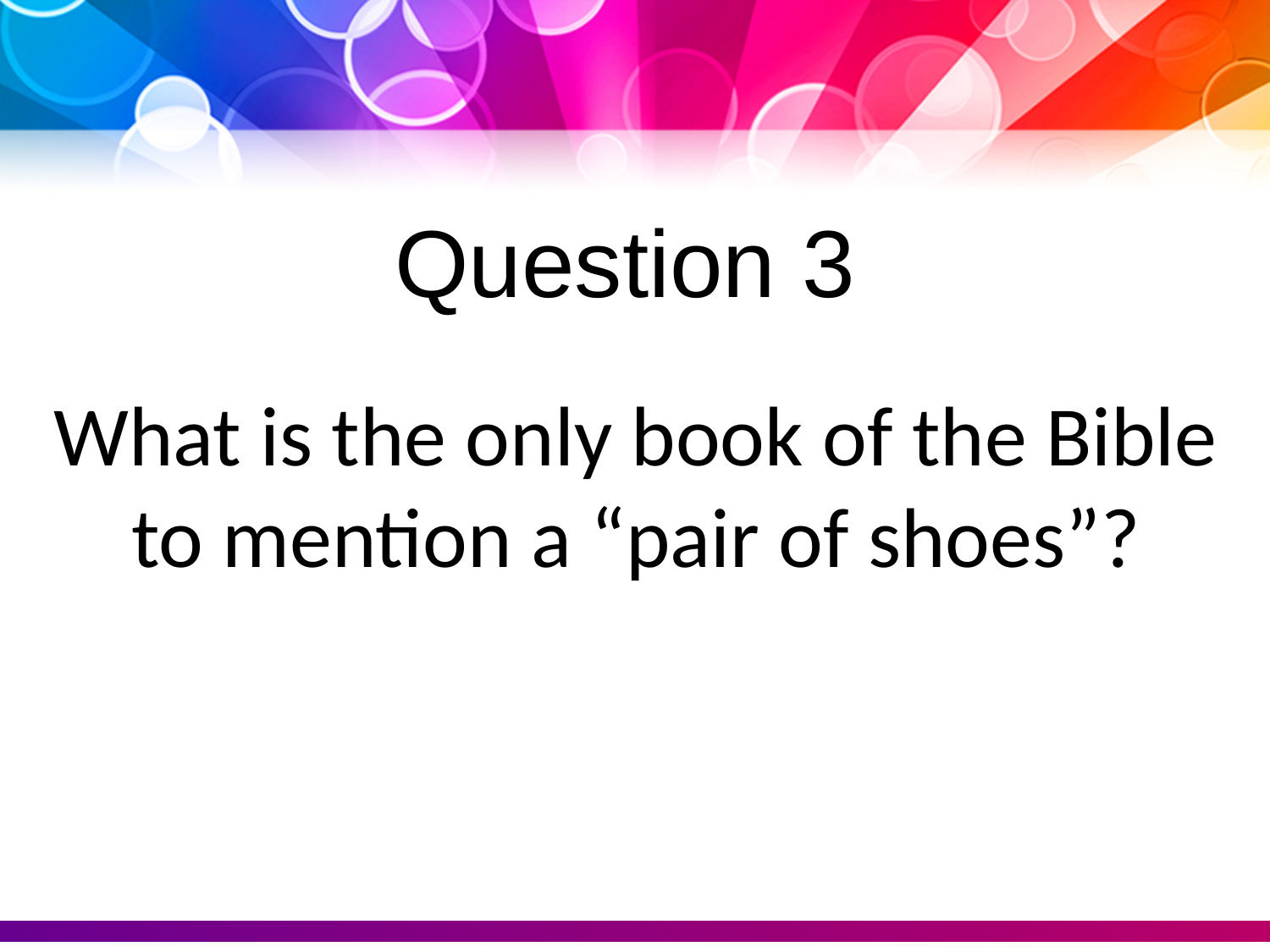

Question 3
What is the only book of the Bible to mention a “pair of shoes”?